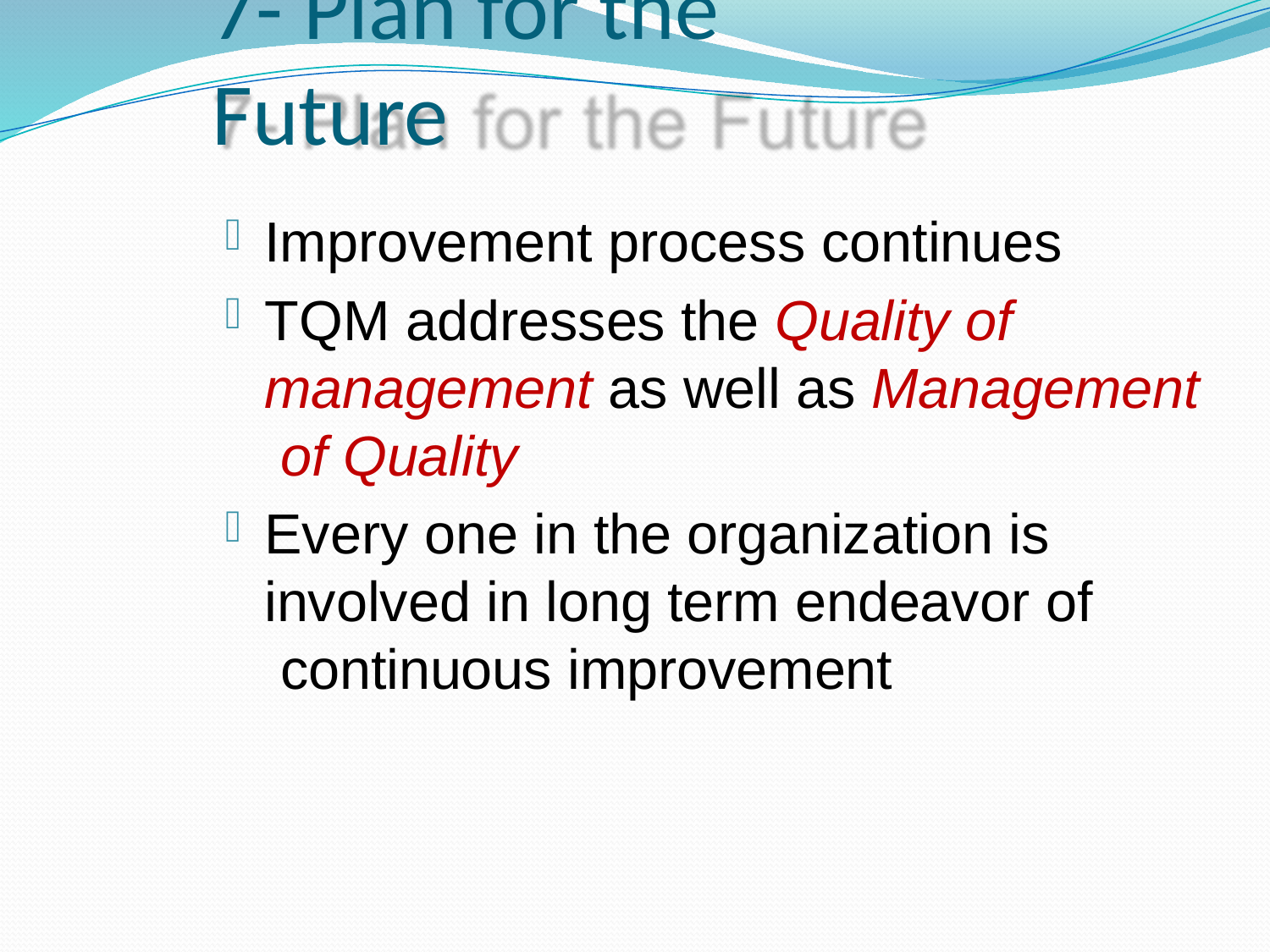

# 7- Plan for the Future
Improvement process continues
TQM addresses the Quality of  management as well as Management  of Quality
Every one in the organization is  involved in long term endeavor of  continuous improvement